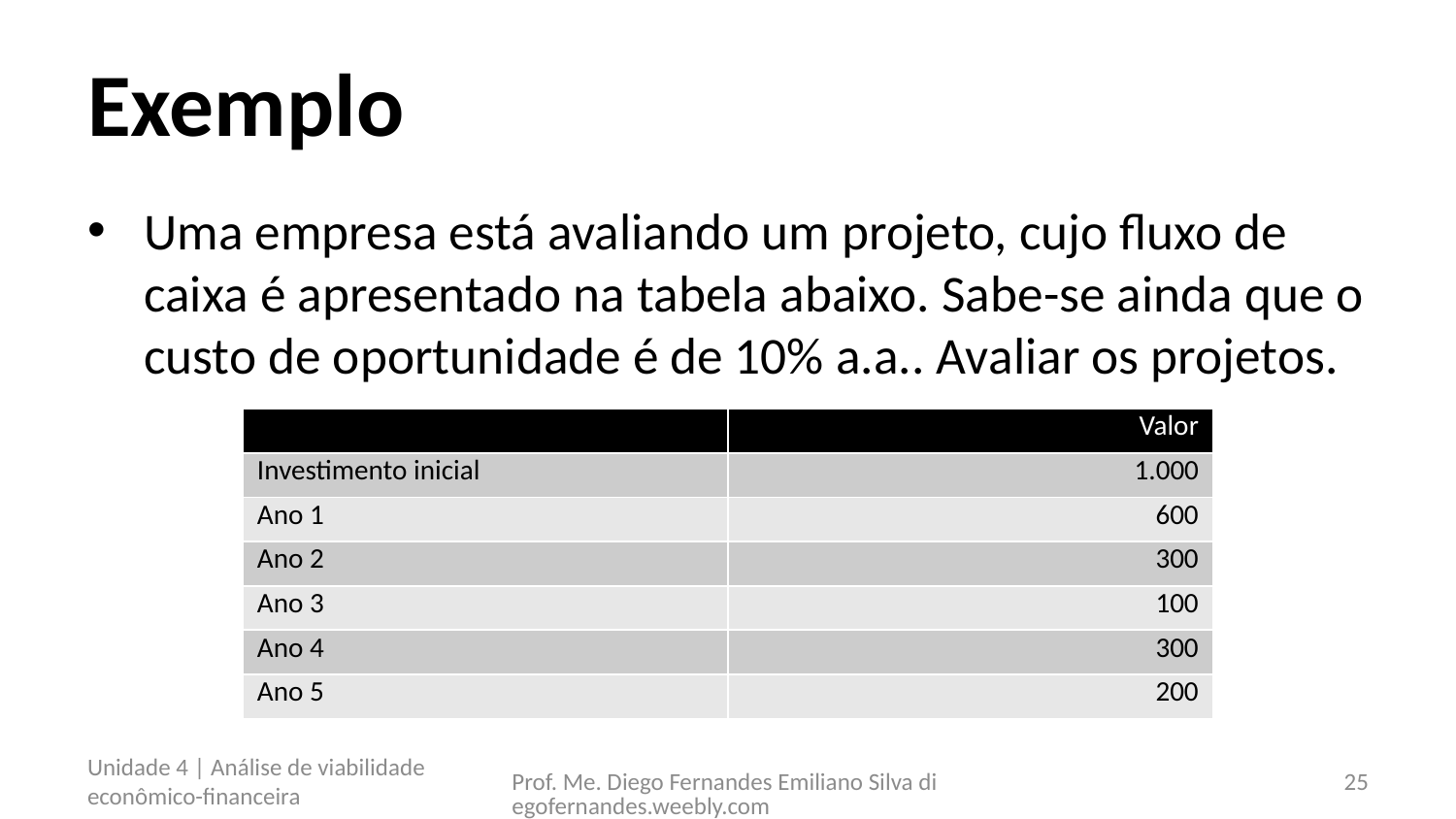

# Exemplo
Uma empresa está avaliando um projeto, cujo fluxo de caixa é apresentado na tabela abaixo. Sabe-se ainda que o custo de oportunidade é de 10% a.a.. Avaliar os projetos.
|  | Valor |
| --- | --- |
| Investimento inicial | 1.000 |
| Ano 1 | 600 |
| Ano 2 | 300 |
| Ano 3 | 100 |
| Ano 4 | 300 |
| Ano 5 | 200 |
Unidade 4 | Análise de viabilidade econômico-financeira
Prof. Me. Diego Fernandes Emiliano Silva diegofernandes.weebly.com
25